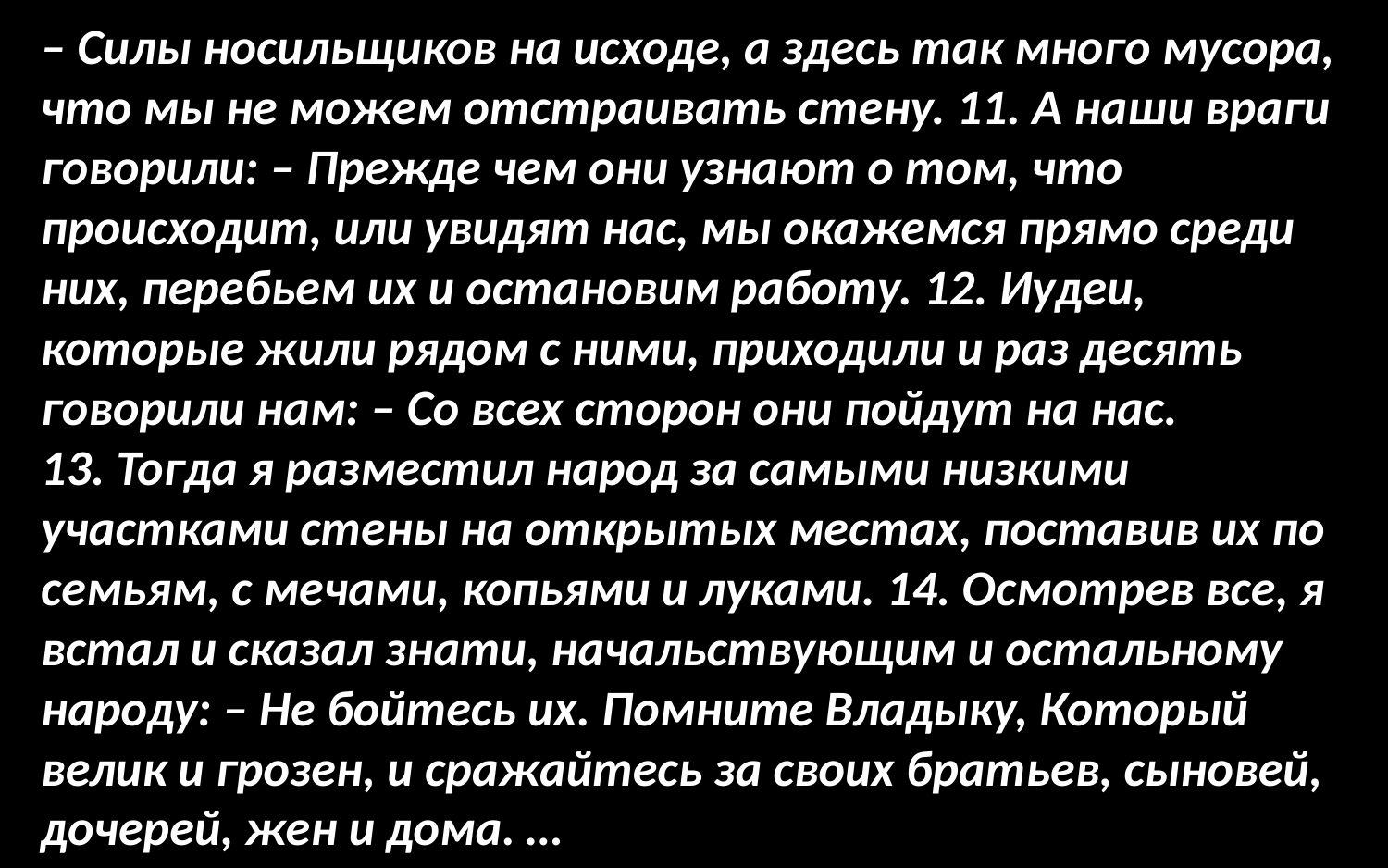

– Силы носильщиков на исходе, а здесь так много мусора, что мы не можем отстраивать стену. 11. А наши враги говорили: – Прежде чем они узнают о том, что происходит, или увидят нас, мы окажемся прямо среди них, перебьем их и остановим работу. 12. Иудеи, которые жили рядом с ними, приходили и раз десять говорили нам: – Со всех сторон они пойдут на нас.
13. Тогда я разместил народ за самыми низкими участками стены на открытых местах, поставив их по семьям, с мечами, копьями и луками. 14. Осмотрев все, я встал и сказал знати, начальствующим и остальному народу: – Не бойтесь их. Помните Владыку, Который велик и грозен, и сражайтесь за своих братьев, сыновей, дочерей, жен и дома. …